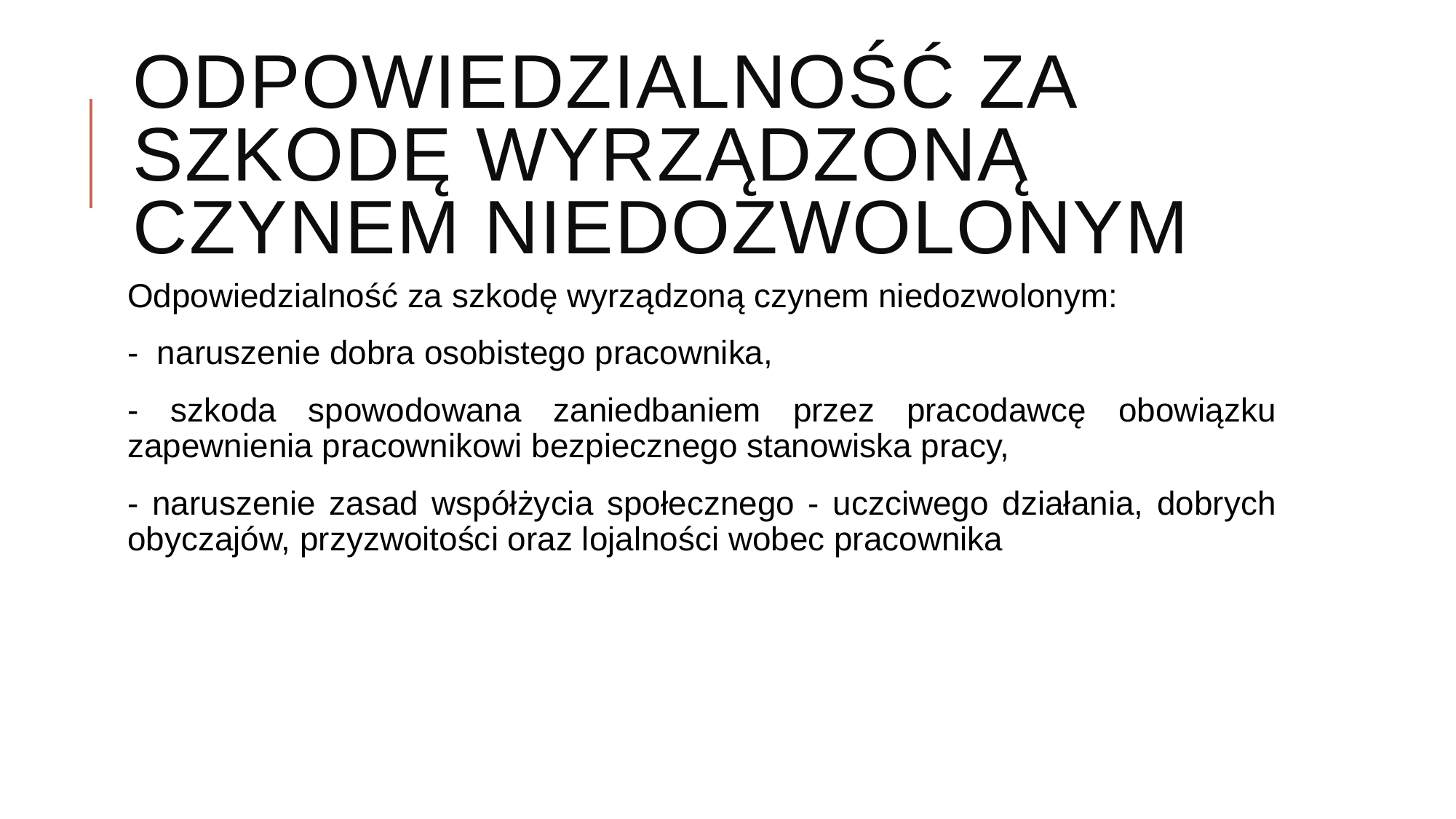

# Odpowiedzialność za szkodę wyrządzoną czynem niedozwolonym
Odpowiedzialność za szkodę wyrządzoną czynem niedozwolonym:
-  naruszenie dobra osobistego pracownika,
- szkoda spowodowana zaniedbaniem przez pracodawcę obowiązku zapewnienia pracownikowi bezpiecznego stanowiska pracy,
- naruszenie zasad współżycia społecznego - uczciwego działania, dobrych obyczajów, przyzwoitości oraz lojalności wobec pracownika